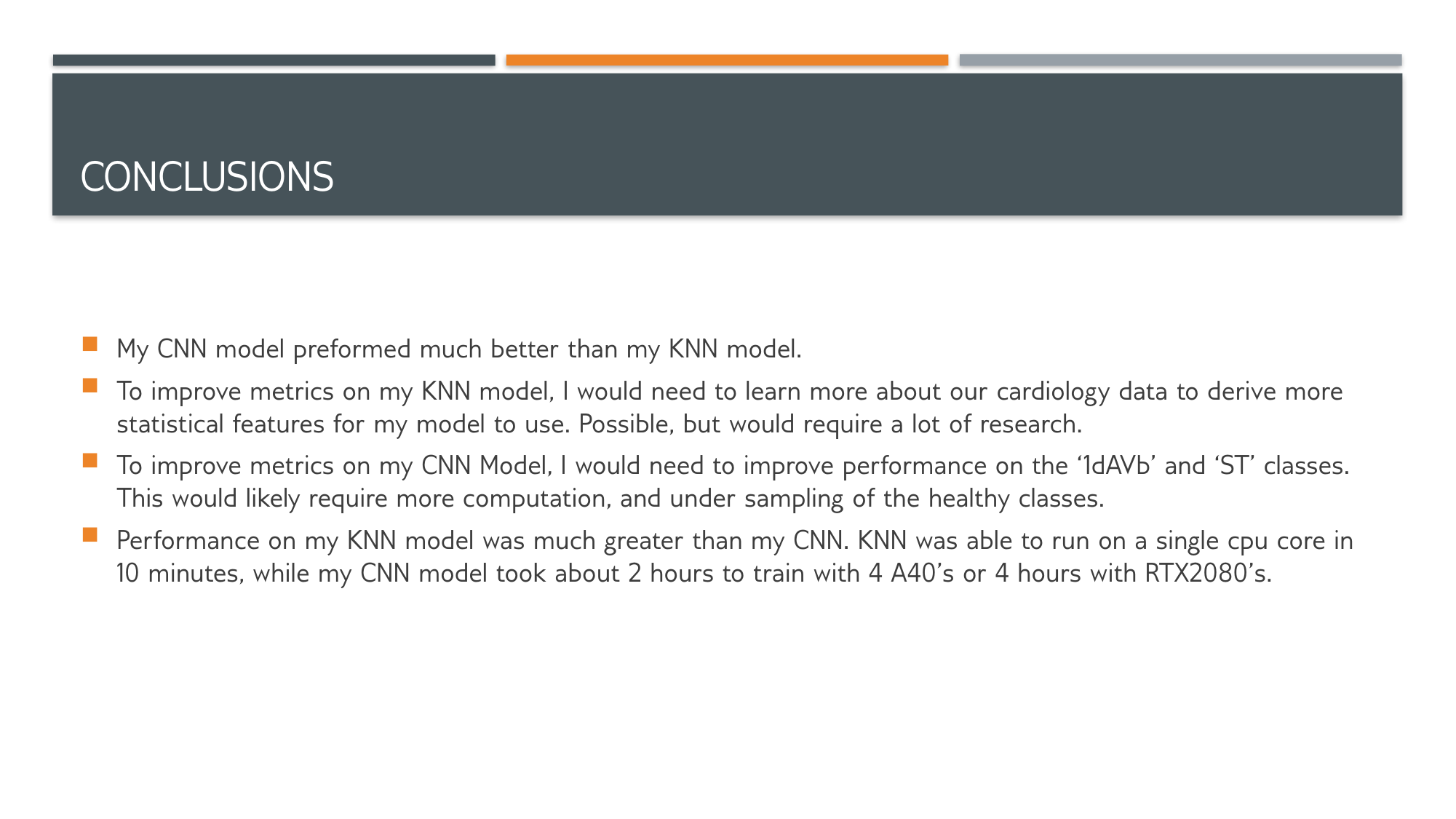

# CONCLUSIONS
My CNN model preformed much better than my KNN model.
To improve metrics on my KNN model, I would need to learn more about our cardiology data to derive more statistical features for my model to use. Possible, but would require a lot of research.
To improve metrics on my CNN Model, I would need to improve performance on the ‘1dAVb’ and ‘ST’ classes. This would likely require more computation, and under sampling of the healthy classes.
Performance on my KNN model was much greater than my CNN. KNN was able to run on a single cpu core in 10 minutes, while my CNN model took about 2 hours to train with 4 A40’s or 4 hours with RTX2080’s.